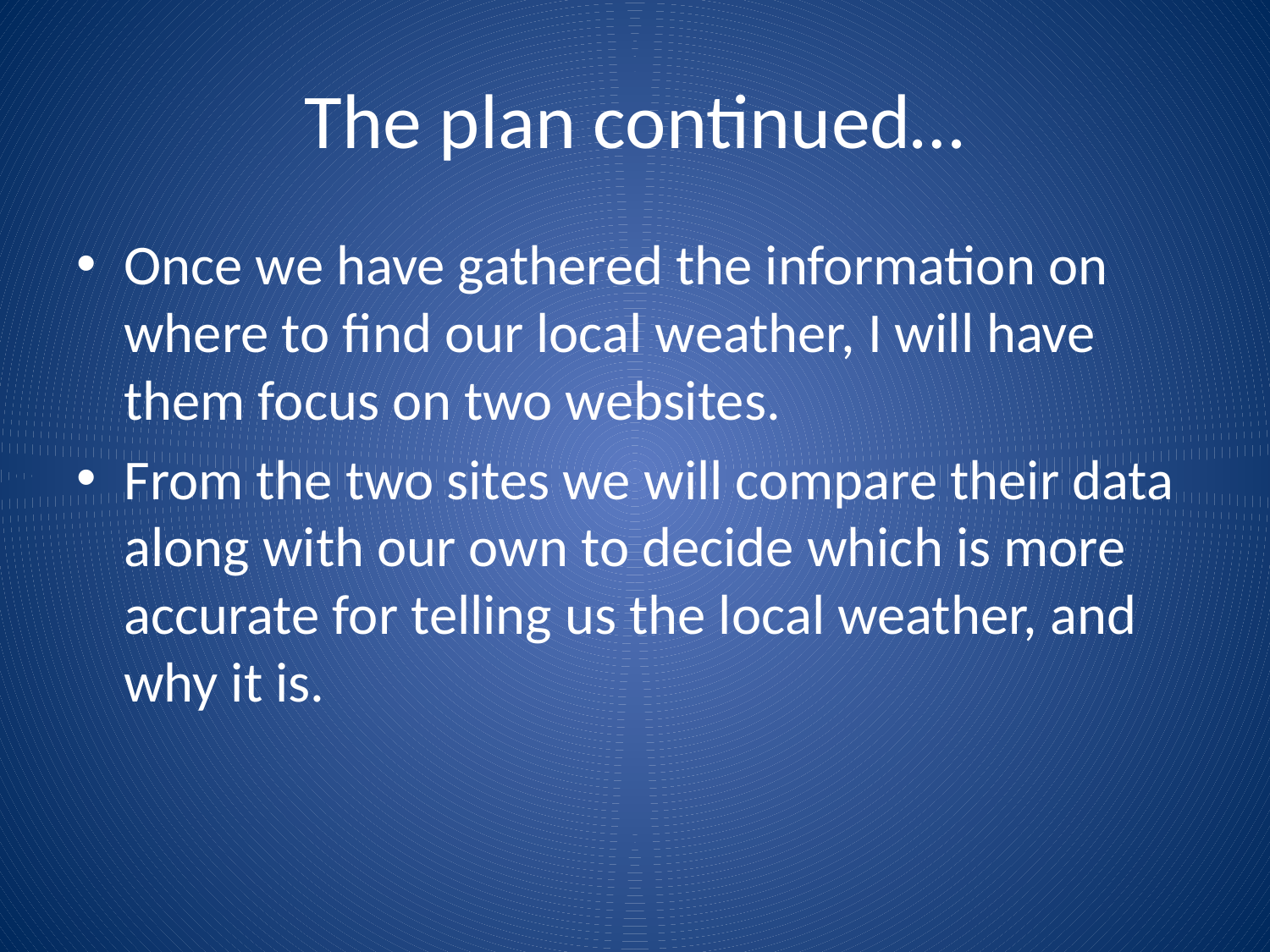

# The plan continued…
Once we have gathered the information on where to find our local weather, I will have them focus on two websites.
From the two sites we will compare their data along with our own to decide which is more accurate for telling us the local weather, and why it is.